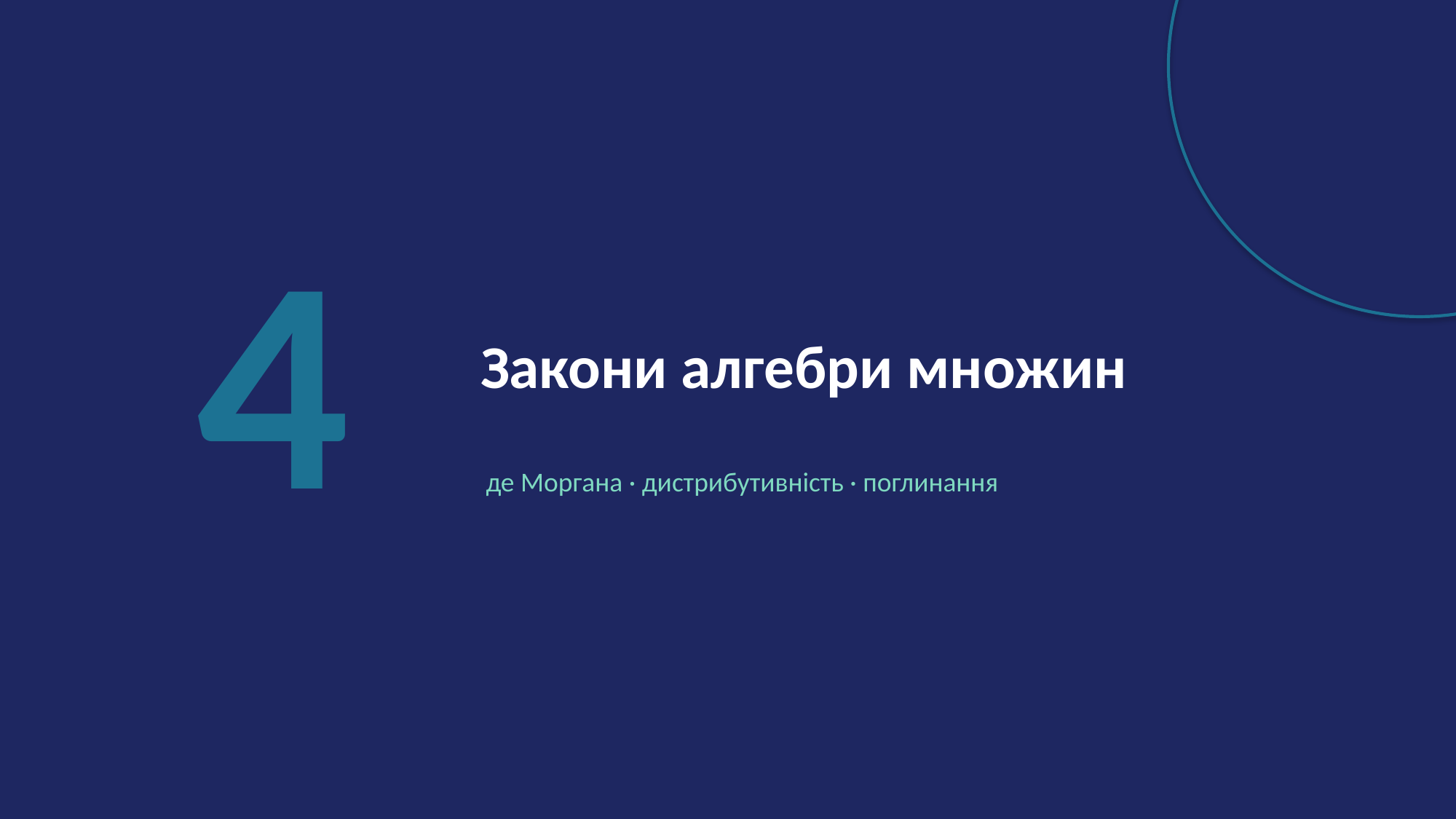

4
Закони алгебри множин
де Моргана · дистрибутивність · поглинання